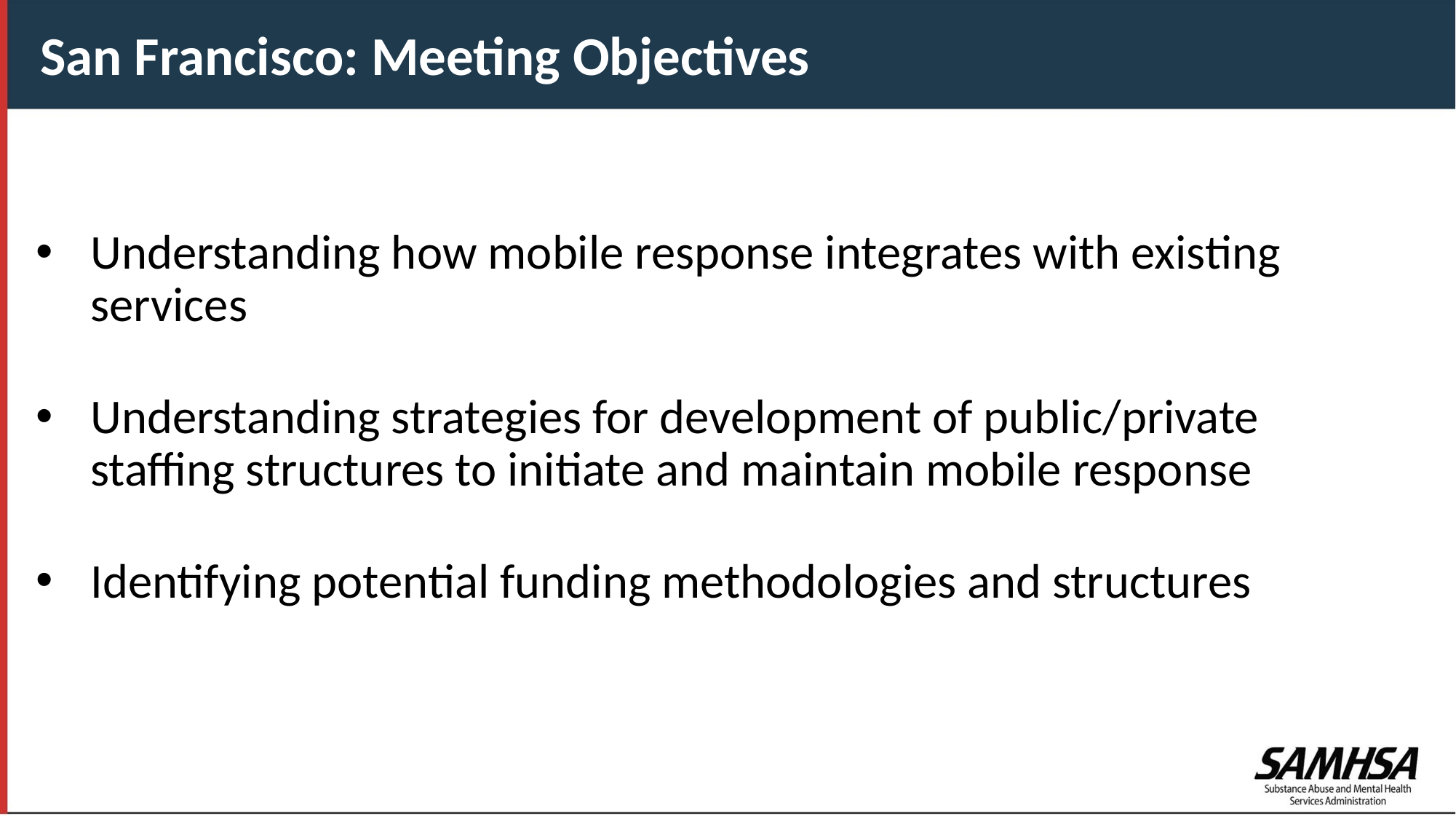

San Francisco: Meeting Objectives
Understanding how mobile response integrates with existing services

Understanding strategies for development of public/private staffing structures to initiate and maintain mobile response

Identifying potential funding methodologies and structures